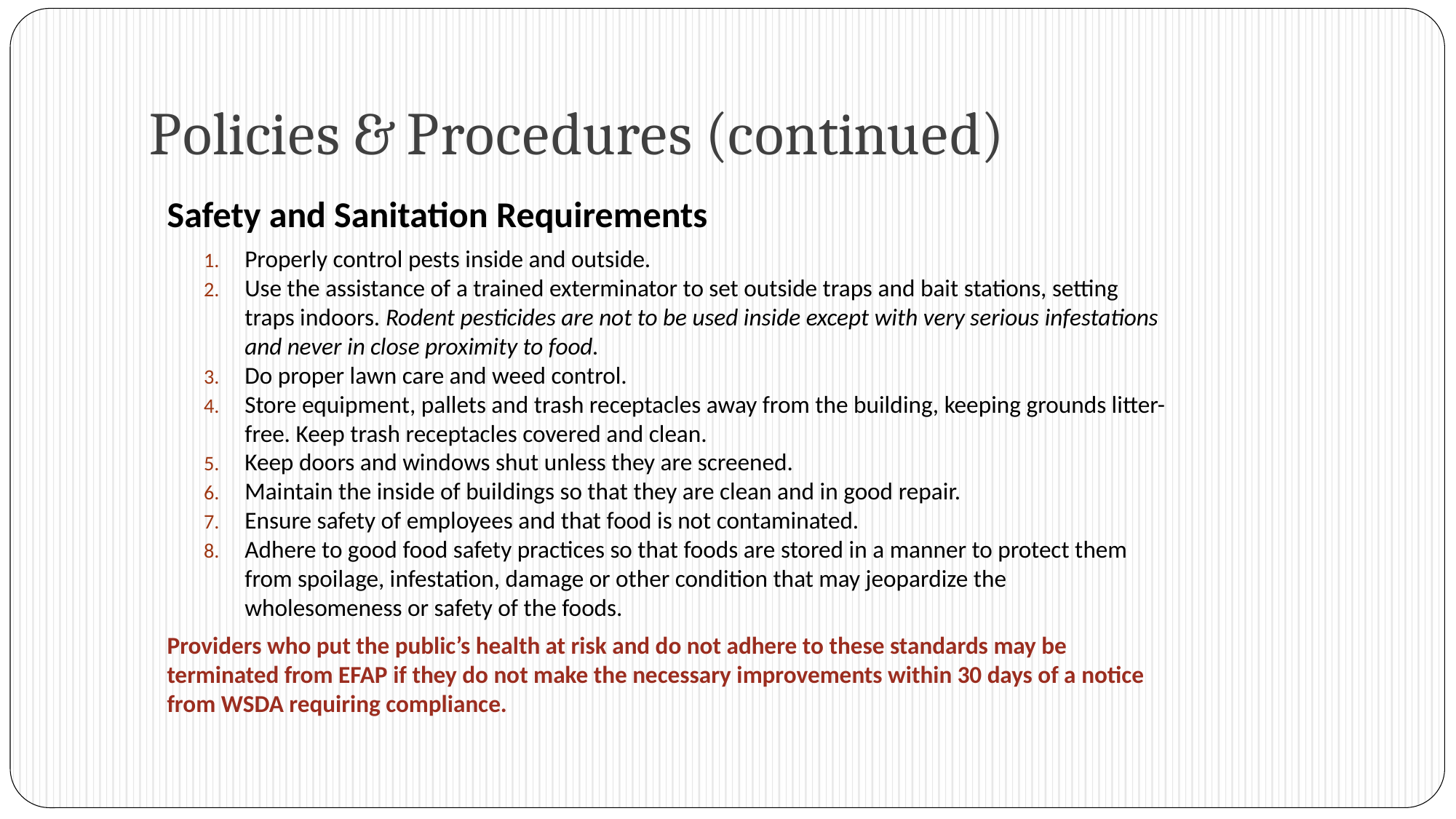

Policies & Procedures (continued)
Safety and Sanitation Requirements
Properly control pests inside and outside.
Use the assistance of a trained exterminator to set outside traps and bait stations, setting traps indoors. Rodent pesticides are not to be used inside except with very serious infestations and never in close proximity to food.
Do proper lawn care and weed control.
Store equipment, pallets and trash receptacles away from the building, keeping grounds litter-free. Keep trash receptacles covered and clean.
Keep doors and windows shut unless they are screened.
Maintain the inside of buildings so that they are clean and in good repair.
Ensure safety of employees and that food is not contaminated.
Adhere to good food safety practices so that foods are stored in a manner to protect them from spoilage, infestation, damage or other condition that may jeopardize the wholesomeness or safety of the foods.
Providers who put the public’s health at risk and do not adhere to these standards may be terminated from EFAP if they do not make the necessary improvements within 30 days of a notice from WSDA requiring compliance.